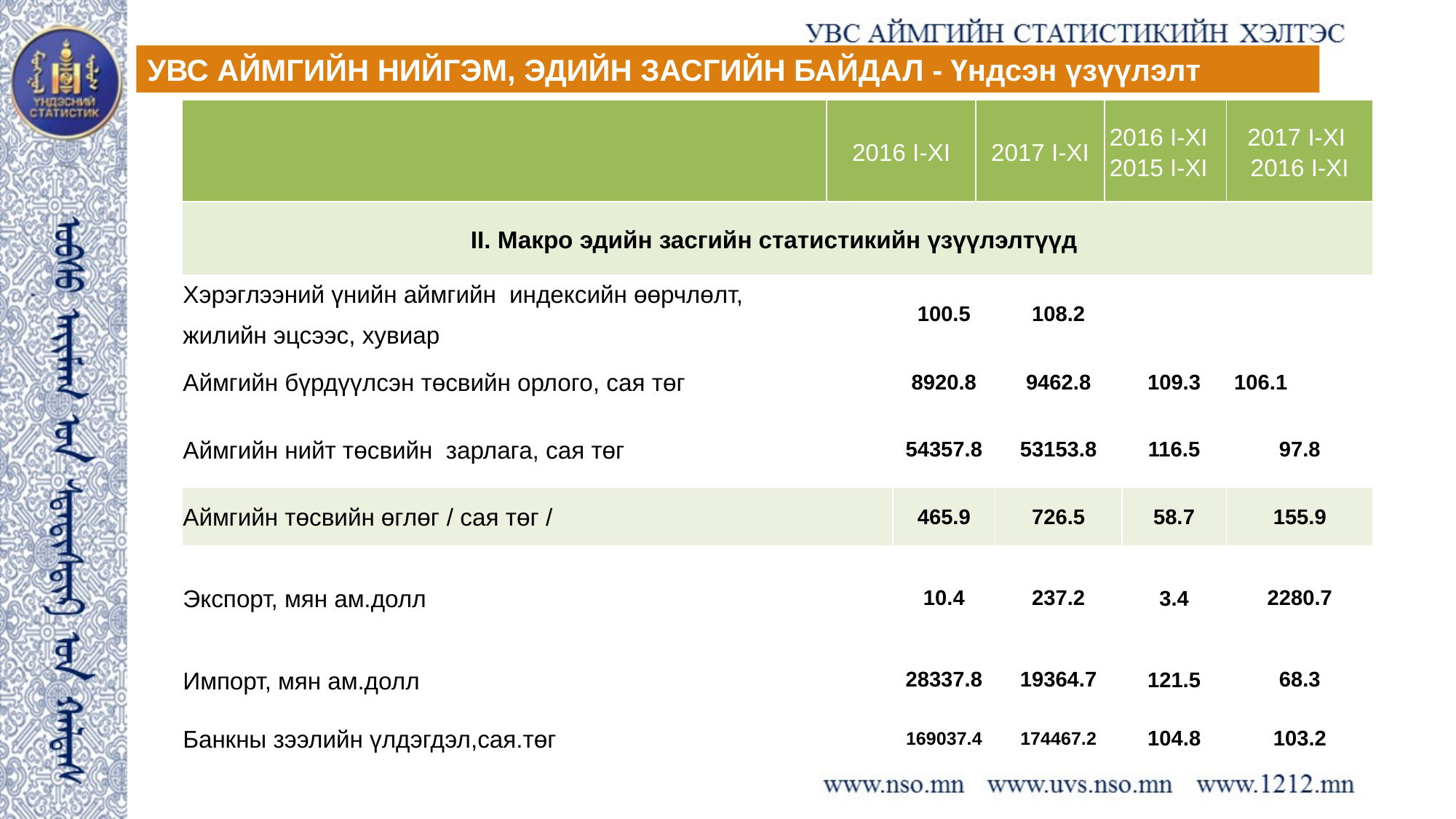

УВС АЙМГИЙН НИЙГЭМ, ЭДИЙН ЗАСГИЙН БАЙДАЛ - Үндсэн үзүүлэлт
|  | 2016 I-XI |  | 2017 I-XI |  | 2016 I-XI 2015 I-XI |  | 2017 I-XI 2016 I-XI |
| --- | --- | --- | --- | --- | --- | --- | --- |
| II. Макро эдийн засгийн статистикийн үзүүлэлтүүд |  |  |  |  |  |  |  |
| Хэрэглээний үнийн аймгийн индексийн өөрчлөлт, жилийн эцсээс, хувиар |  | 100.5 |  | 108.2 |  |  |  |
| Аймгийн бүрдүүлсэн төсвийн орлого, сая төг |  | 8920.8 |  | 9462.8 |  | 109.3 | 106.1 |
| Аймгийн нийт төсвийн зарлага, сая төг |  | 54357.8 |  | 53153.8 |  | 116.5 | 97.8 |
| Аймгийн төсвийн өглөг / сая төг / |  | 465.9 |  | 726.5 |  | 58.7 | 155.9 |
| Экспорт, мян ам.долл |  | 10.4 |  | 237.2 |  | 3.4 | 2280.7 |
| Импорт, мян ам.долл |  | 28337.8 |  | 19364.7 |  | 121.5 | 68.3 |
| Банкны зээлийн үлдэгдэл,сая.төг |  | 169037.4 |  | 174467.2 |  | 104.8 | 103.2 |
1
1
2